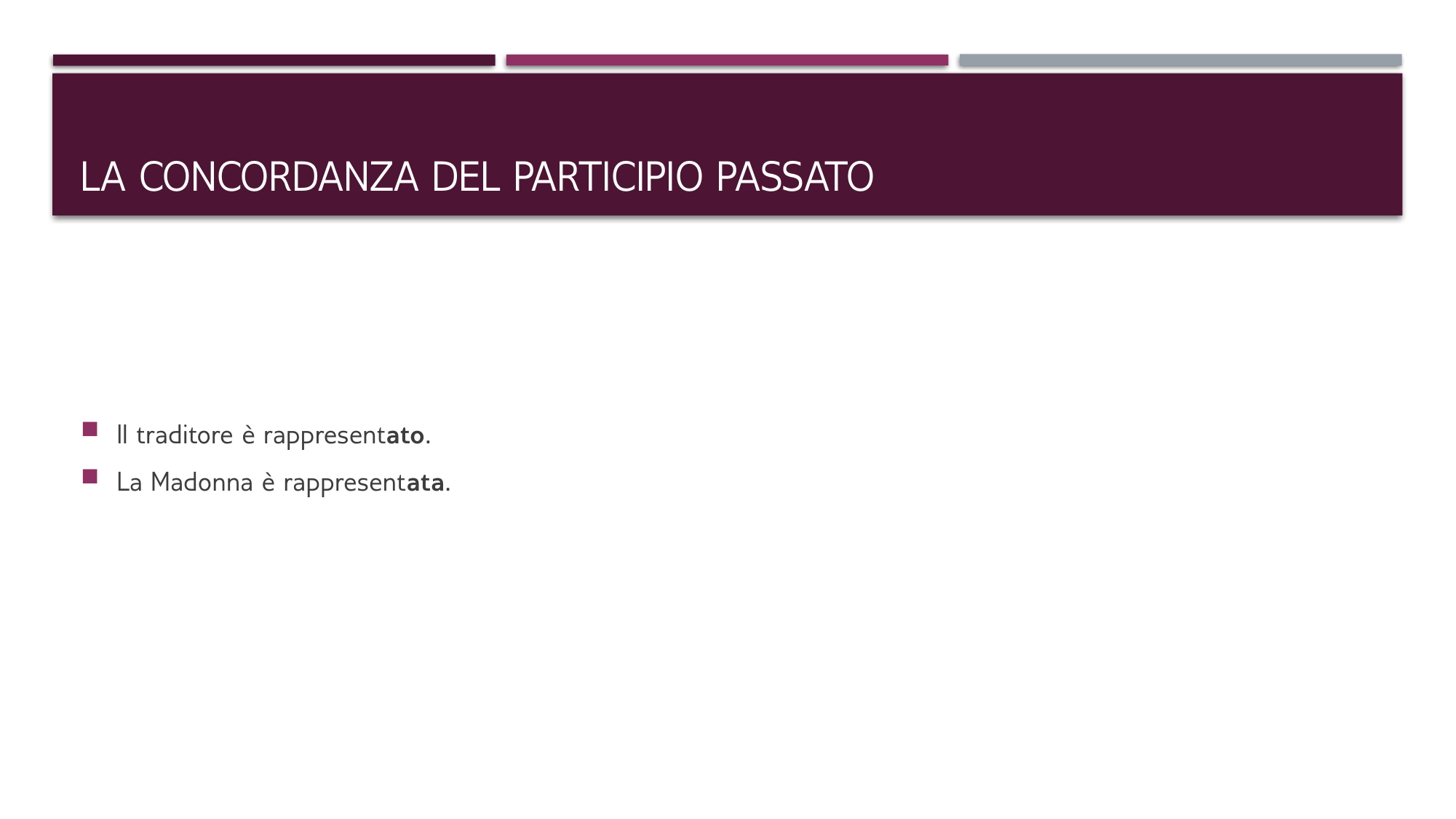

# La Concordanza del participio passato
Il traditore è rappresentato.
La Madonna è rappresentata.